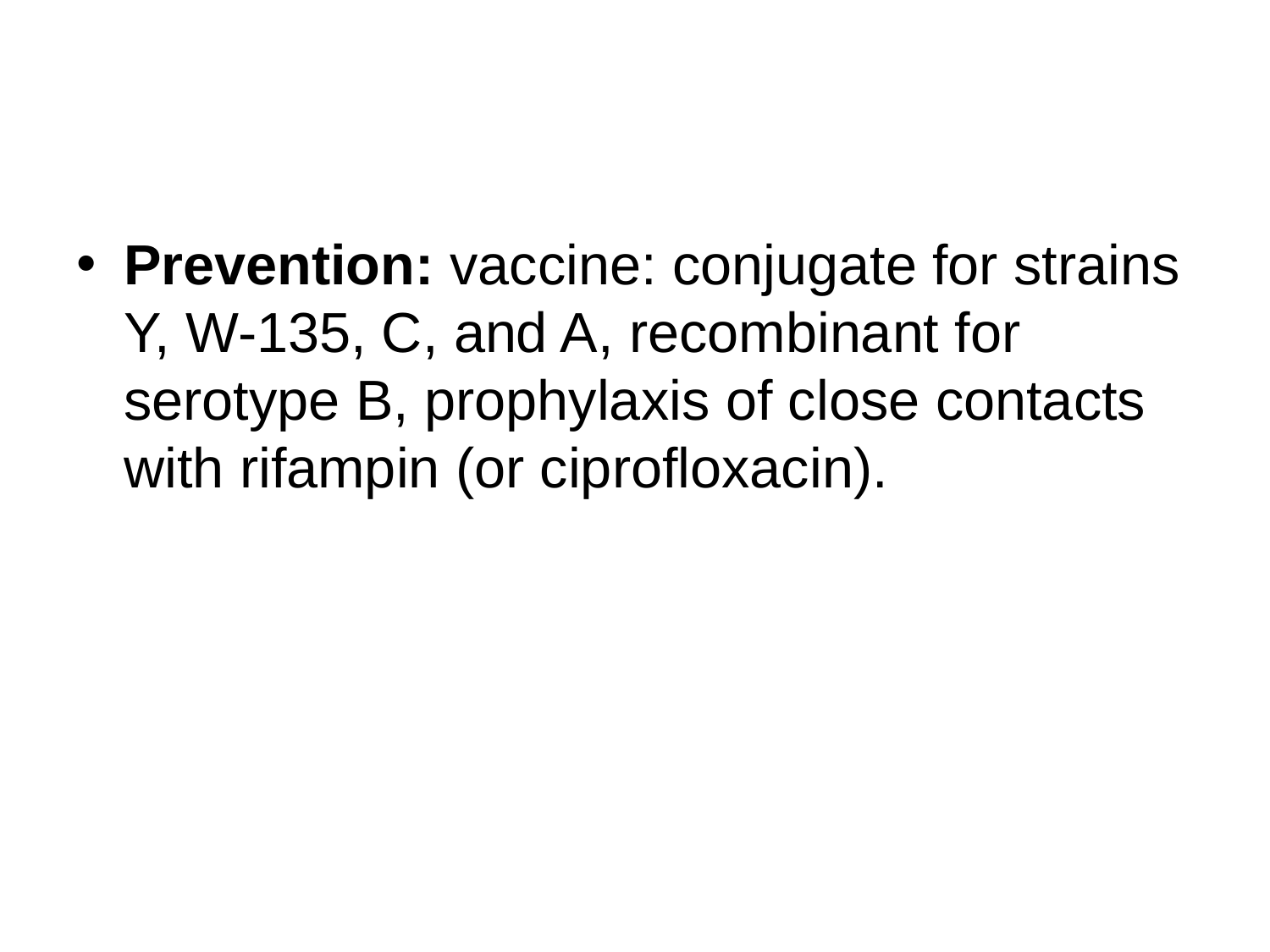

#
Prevention: vaccine: conjugate for strains Y, W-135, C, and A, recombinant for serotype B, prophylaxis of close contacts with rifampin (or ciprofloxacin).